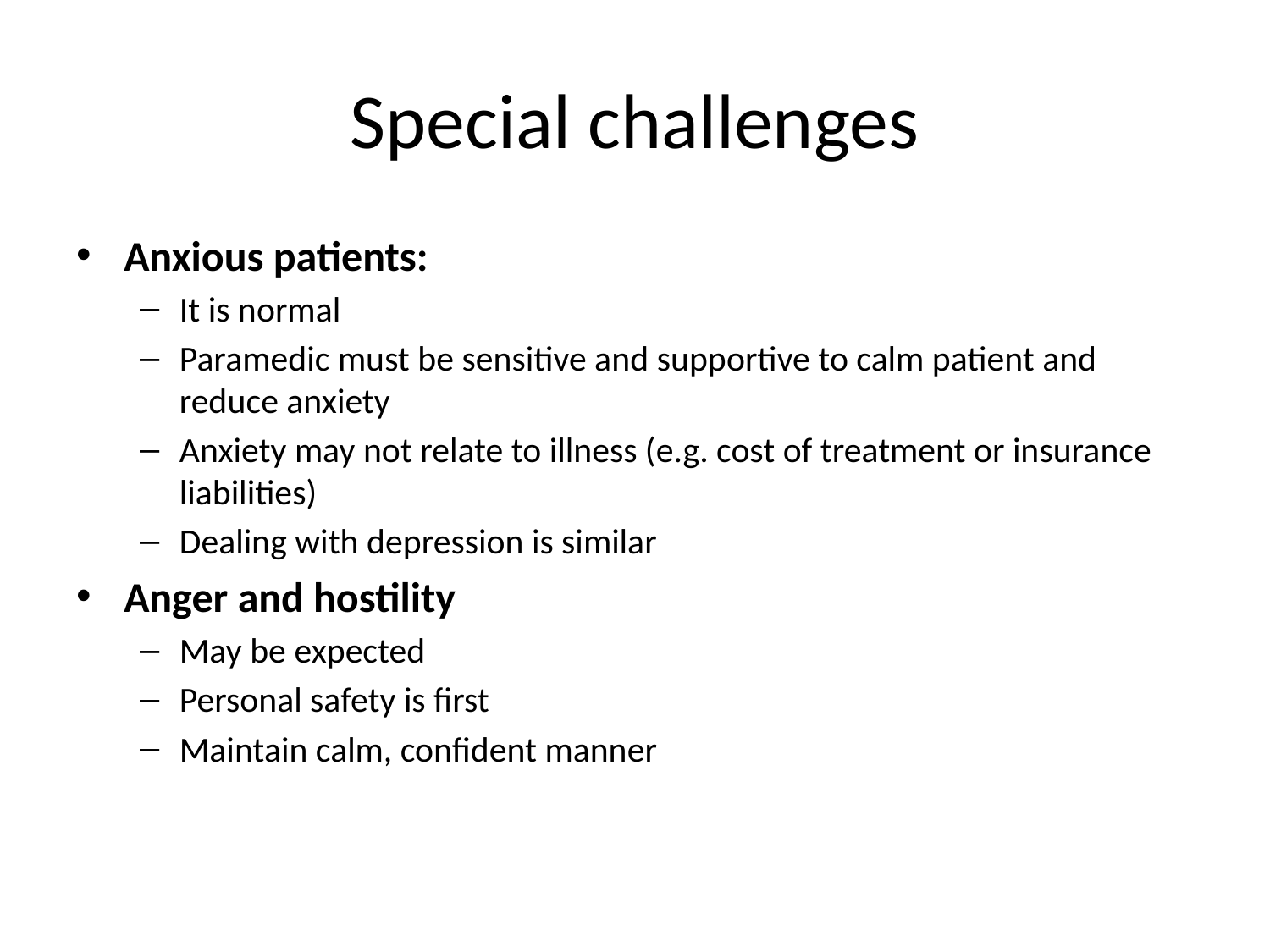

# Special challenges
Anxious patients:
It is normal
Paramedic must be sensitive and supportive to calm patient and reduce anxiety
Anxiety may not relate to illness (e.g. cost of treatment or insurance liabilities)
Dealing with depression is similar
Anger and hostility
May be expected
Personal safety is first
Maintain calm, confident manner